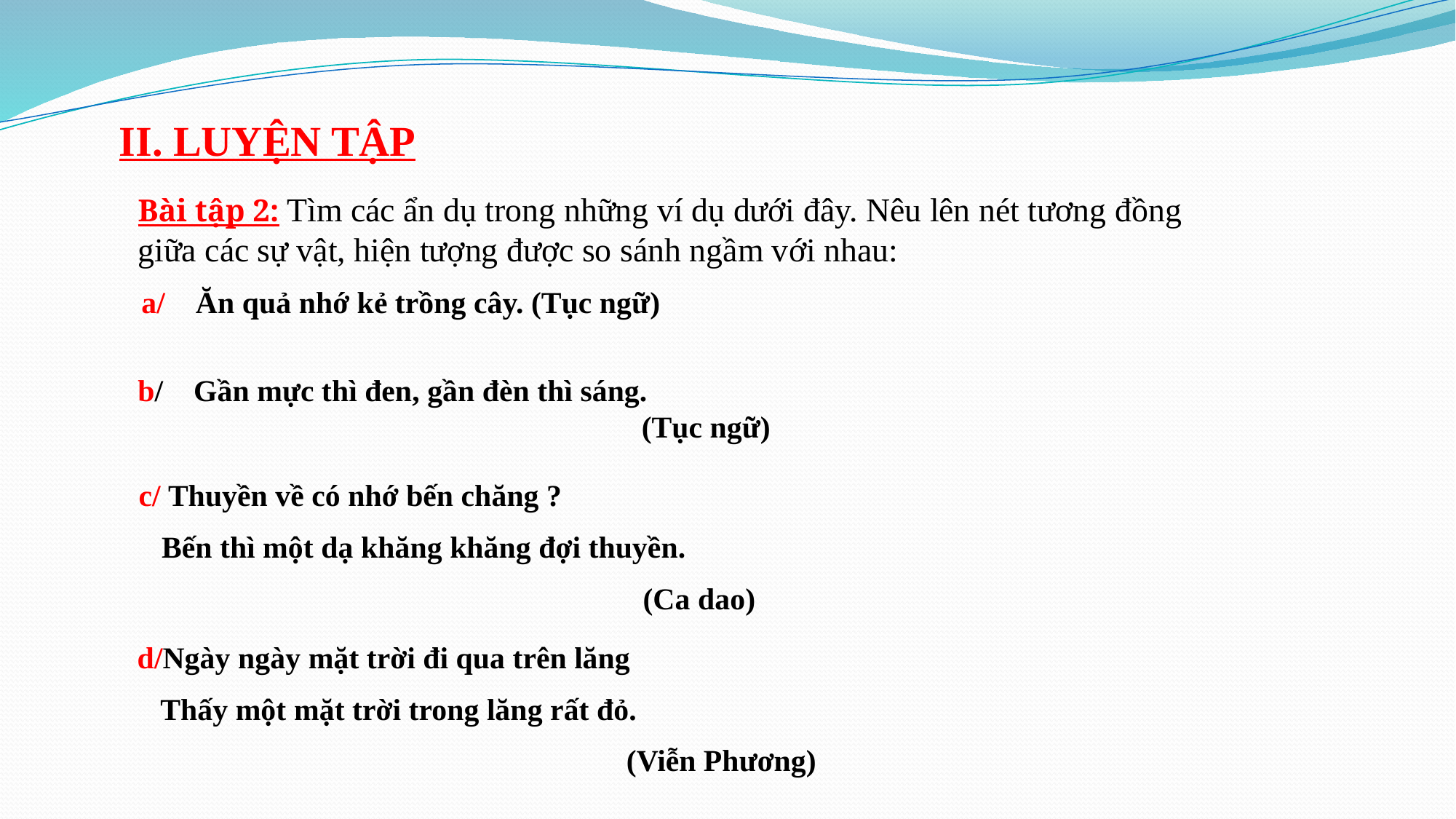

II. LUYỆN TẬP
Bài tập 2: Tìm các ẩn dụ trong những ví dụ dưới đây. Nêu lên nét tương đồng giữa các sự vật, hiện tượng được so sánh ngầm với nhau:
a/    Ăn quả nhớ kẻ trồng cây. (Tục ngữ)
      b/    Gần mực thì đen, gần đèn thì sáng.
                                                                        (Tục ngữ)
       c/ Thuyền về có nhớ bến chăng ?
          Bến thì một dạ khăng khăng đợi thuyền.
                                                                         (Ca dao)
    d/Ngày ngày mặt trời đi qua trên lăng
       Thấy một mặt trời trong lăng rất đỏ.
                                                                    (Viễn Phương)